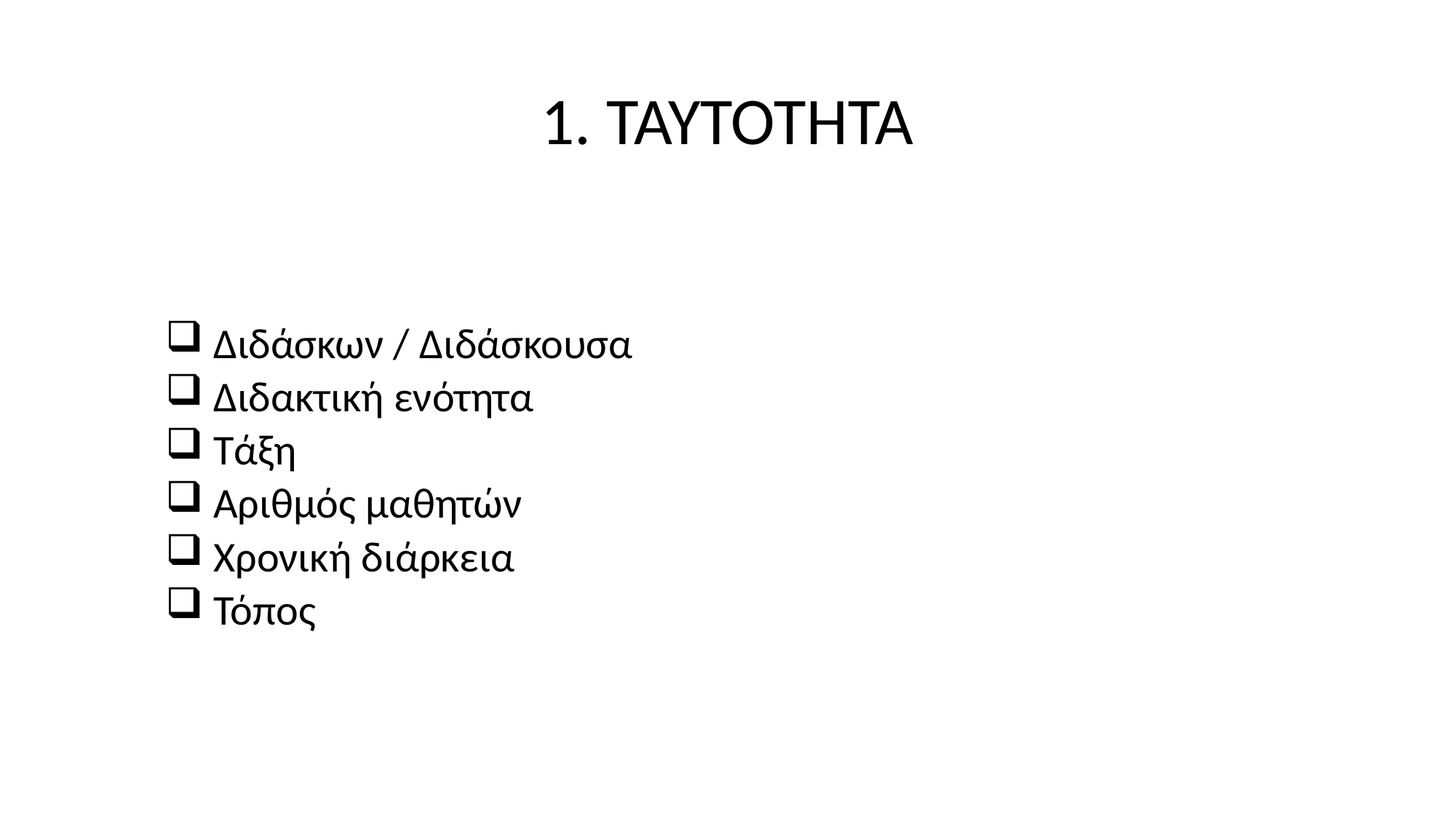

# 1. ΤΑΥΤΟΤΗΤΑ
 Διδάσκων / Διδάσκουσα
 Διδακτική ενότητα
 Τάξη
 Αριθμός μαθητών
 Χρονική διάρκεια
 Τόπος